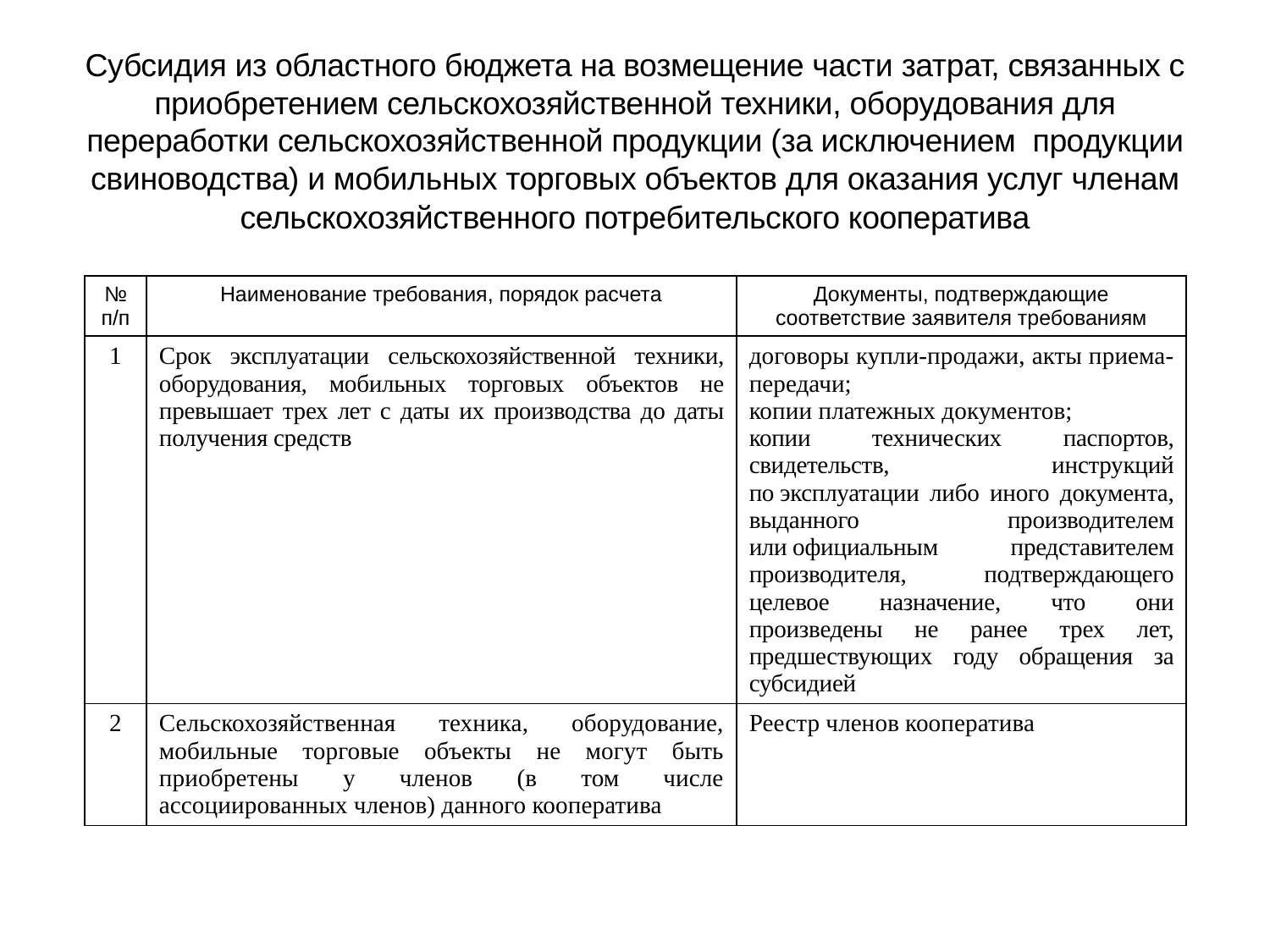

# Субсидия из областного бюджета на возмещение части затрат, связанных с приобретением сельскохозяйственной техники, оборудования для переработки сельскохозяйственной продукции (за исключением  продукции свиноводства) и мобильных торговых объектов для оказания услуг членам сельскохозяйственного потребительского кооператива
| № п/п | Наименование требования, порядок расчета | Документы, подтверждающие соответствие заявителя требованиям |
| --- | --- | --- |
| 1 | Срок эксплуатации сельскохозяйственной техники, оборудования, мобильных торговых объектов не превышает трех лет с даты их производства до даты получения средств | договоры купли-продажи, акты приема-передачи; копии платежных документов; копии технических паспортов, свидетельств, инструкций по эксплуатации либо иного документа, выданного производителем или официальным представителем производителя, подтверждающего целевое назначение, что они произведены не ранее трех лет, предшествующих году обращения за субсидией |
| 2 | Сельскохозяйственная техника, оборудование, мобильные торговые объекты не могут быть приобретены у членов (в том числе ассоциированных членов) данного кооператива | Реестр членов кооператива |